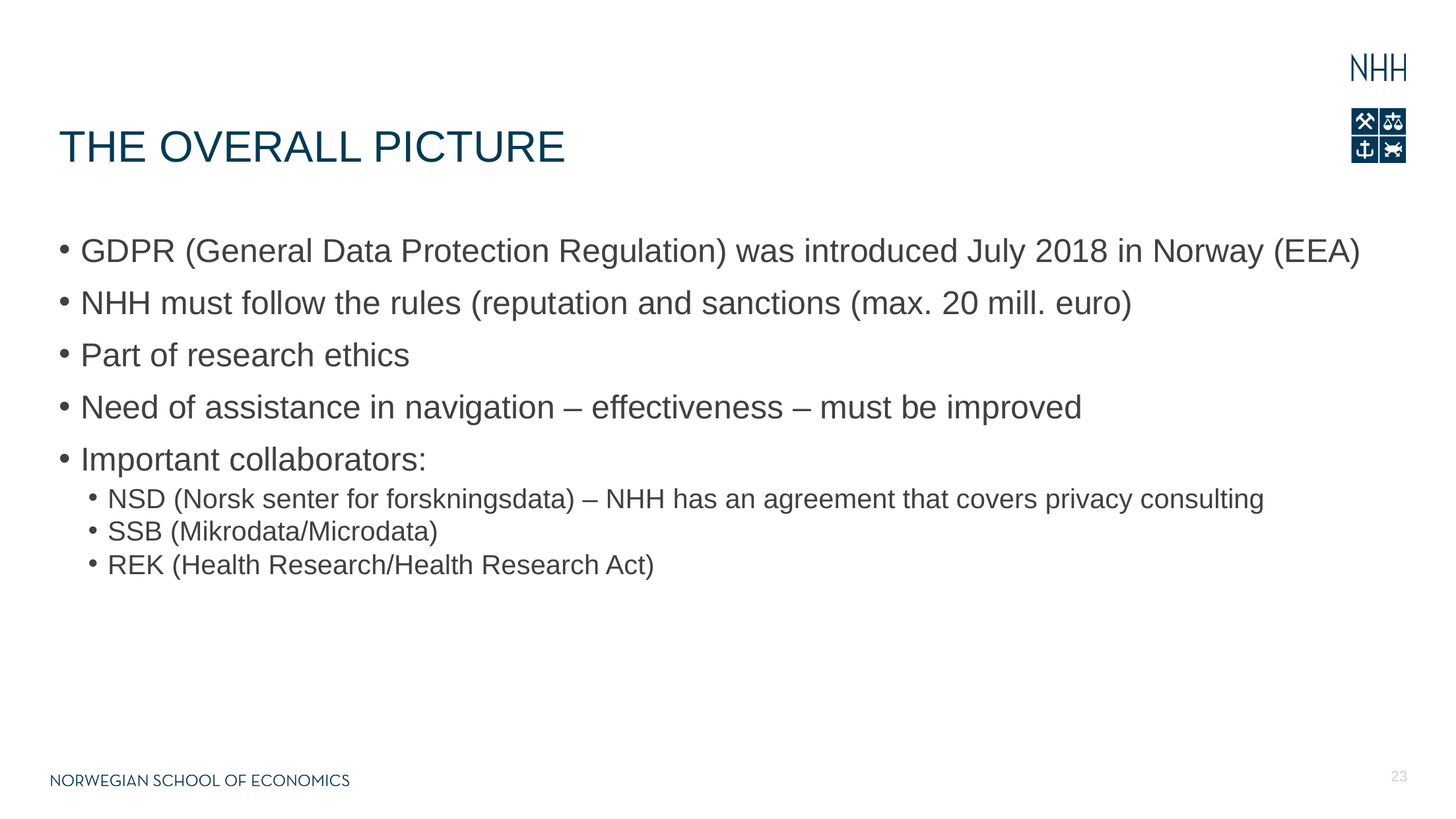

# THE OVERALL PICTURE
GDPR (General Data Protection Regulation) was introduced July 2018 in Norway (EEA)
NHH must follow the rules (reputation and sanctions (max. 20 mill. euro)
Part of research ethics
Need of assistance in navigation – effectiveness – must be improved
Important collaborators:
NSD (Norsk senter for forskningsdata) – NHH has an agreement that covers privacy consulting
SSB (Mikrodata/Microdata)
REK (Health Research/Health Research Act)
23